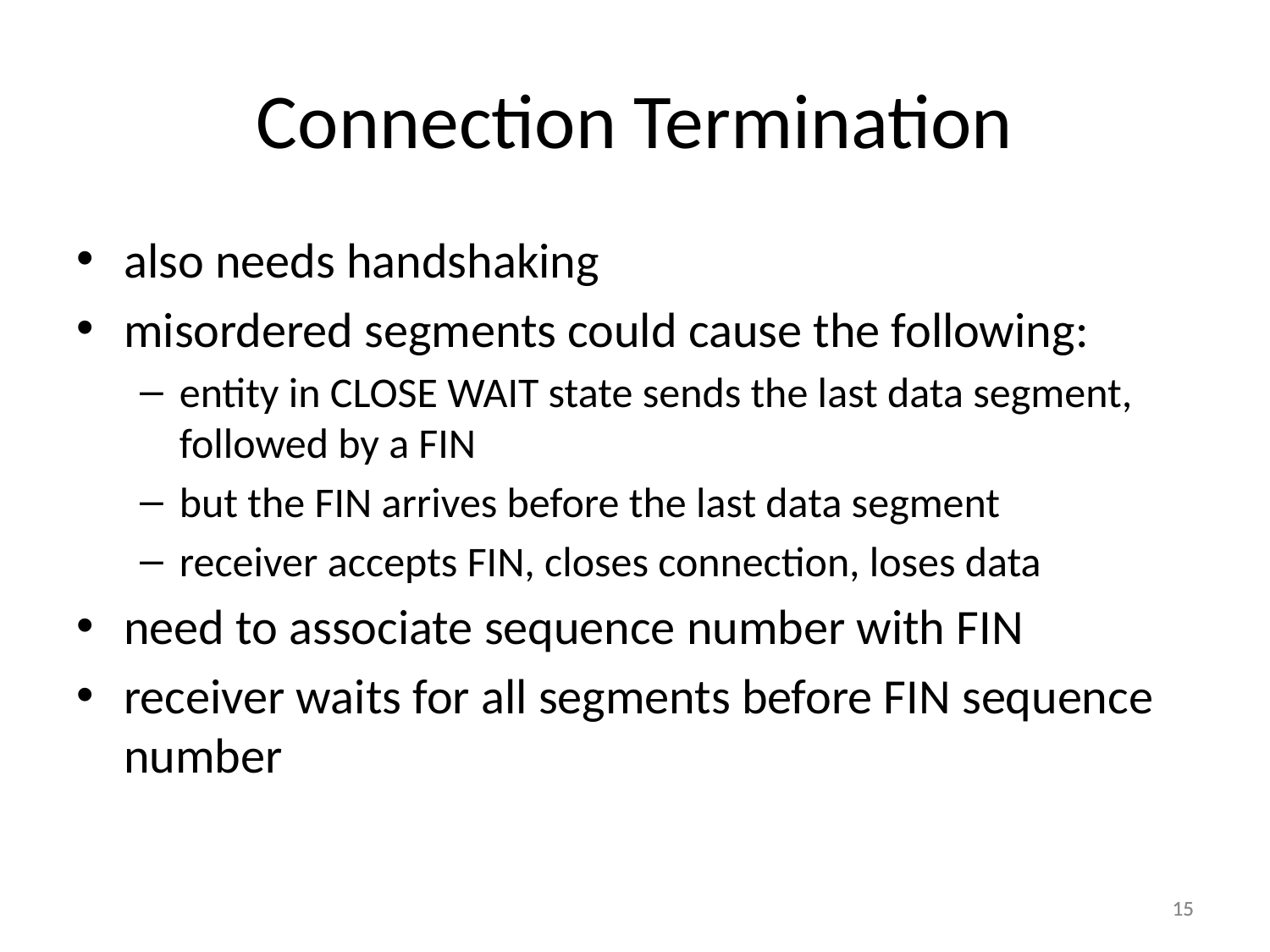

# Connection Termination
also needs handshaking
misordered segments could cause the following:
entity in CLOSE WAIT state sends the last data segment, followed by a FIN
but the FIN arrives before the last data segment
receiver accepts FIN, closes connection, loses data
need to associate sequence number with FIN
receiver waits for all segments before FIN sequence number
15
15